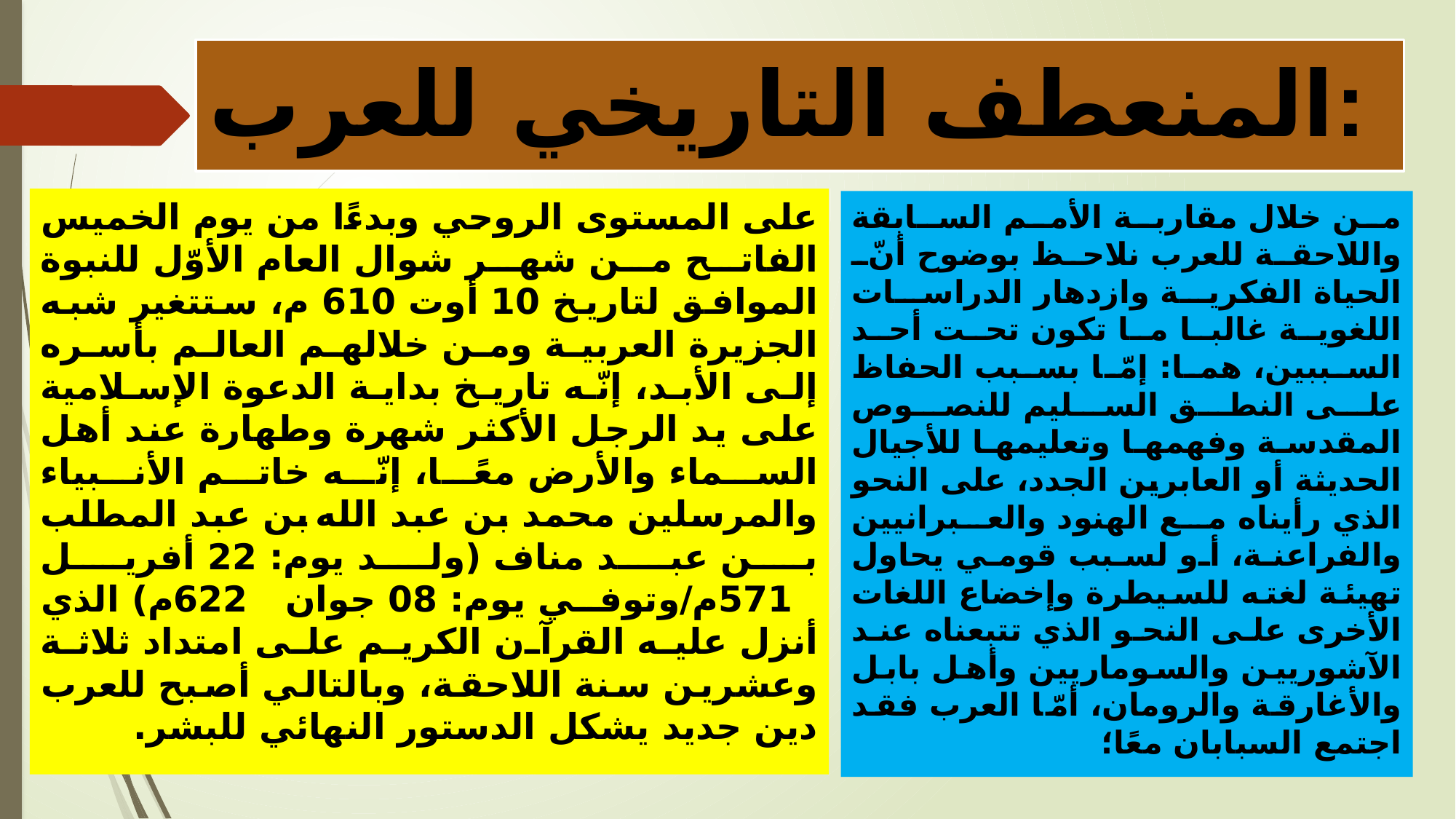

# المنعطف التاريخي للعرب:
على المستوى الروحي وبدءًا من يوم الخميس الفاتح من شهر شوال العام الأوّل للنبوة الموافق لتاريخ 10 أوت 610 م، ستتغير شبه الجزيرة العربية ومن خلالهم العالم بأسره إلى الأبد، إنّه تاريخ بداية الدعوة الإسلامية على يد الرجل الأكثر شهرة وطهارة عند أهل السماء والأرض معًا، إنّه خاتم الأنبياء والمرسلين محمد بن عبد الله بن عبد المطلب بن عبد مناف (ولد يوم: 22 أفريل 571م/وتوفي يوم: 08 جوان 622م) الذي أنزل عليه القرآن الكريم على امتداد ثلاثة وعشرين سنة اللاحقة، وبالتالي أصبح للعرب دين جديد يشكل الدستور النهائي للبشر.
من خلال مقاربة الأمم السابقة واللاحقة للعرب نلاحظ بوضوح أنّ الحياة الفكرية وازدهار الدراسات اللغوية غالبا ما تكون تحت أحد السببين، هما: إمّا بسبب الحفاظ على النطق السليم للنصوص المقدسة وفهمها وتعليمها للأجيال الحديثة أو العابرين الجدد، على النحو الذي رأيناه مع الهنود والعبرانيين والفراعنة، أو لسبب قومي يحاول تهيئة لغته للسيطرة وإخضاع اللغات الأخرى على النحو الذي تتبعناه عند الآشوريين والسوماريين وأهل بابل والأغارقة والرومان، أمّا العرب فقد اجتمع السبابان معًا؛